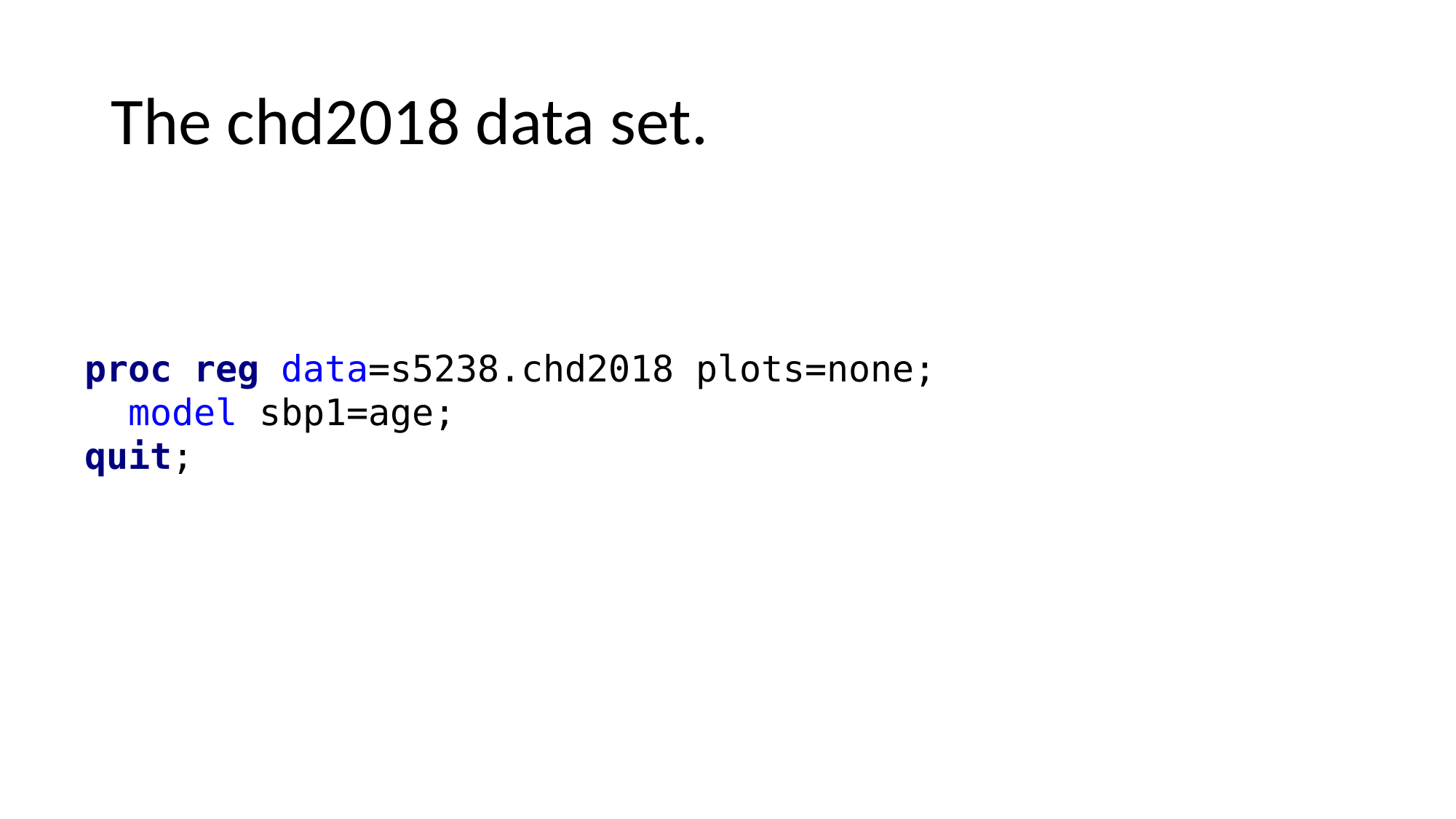

# The chd2018 data set.
proc reg data=s5238.chd2018 plots=none;
  model sbp1=age;
quit;